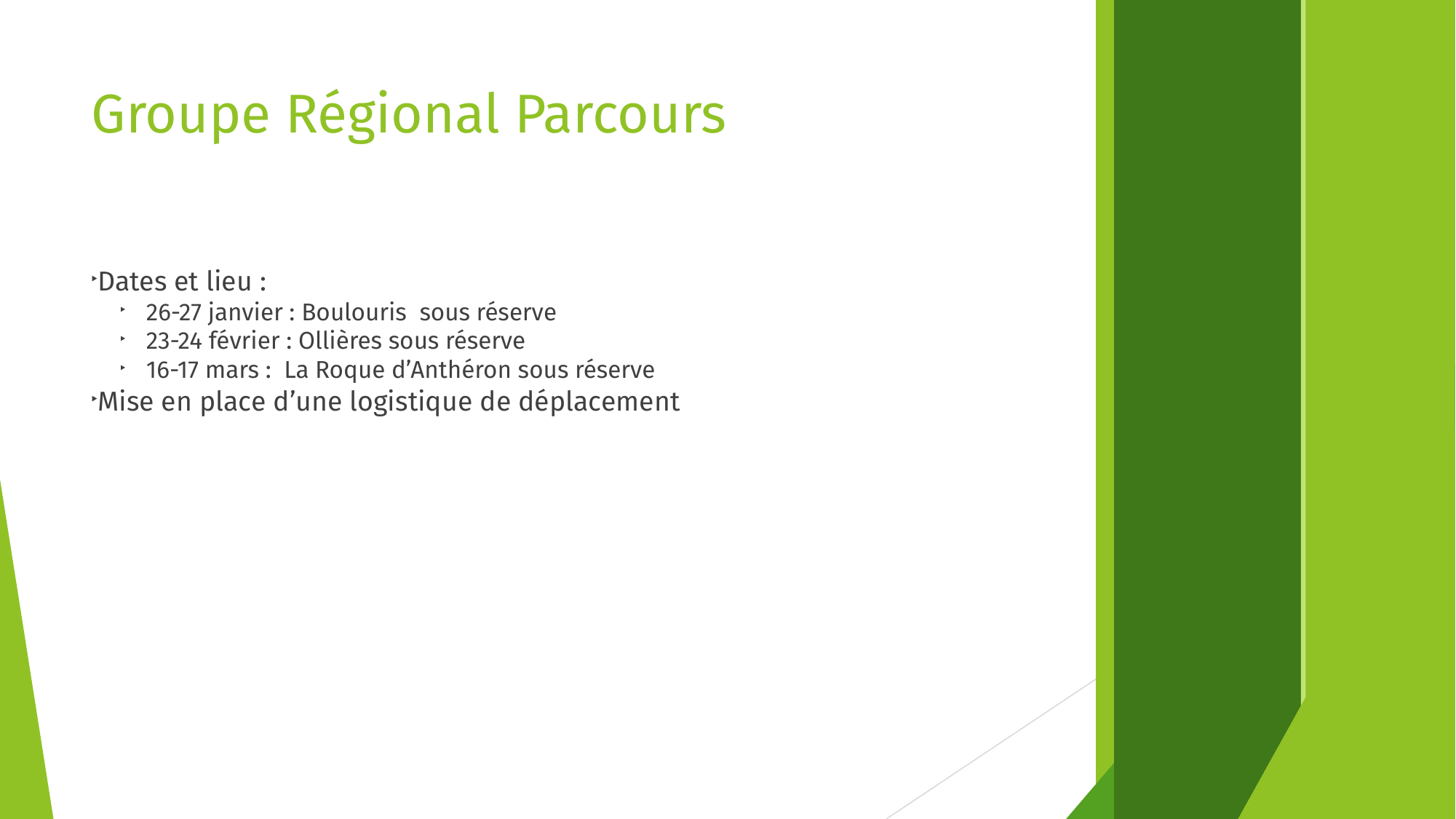

Groupe Régional Parcours
Dates et lieu :
26-27 janvier : Boulouris  sous réserve
23-24 février : Ollières sous réserve
16-17 mars :  La Roque d’Anthéron sous réserve
Mise en place d’une logistique de déplacement